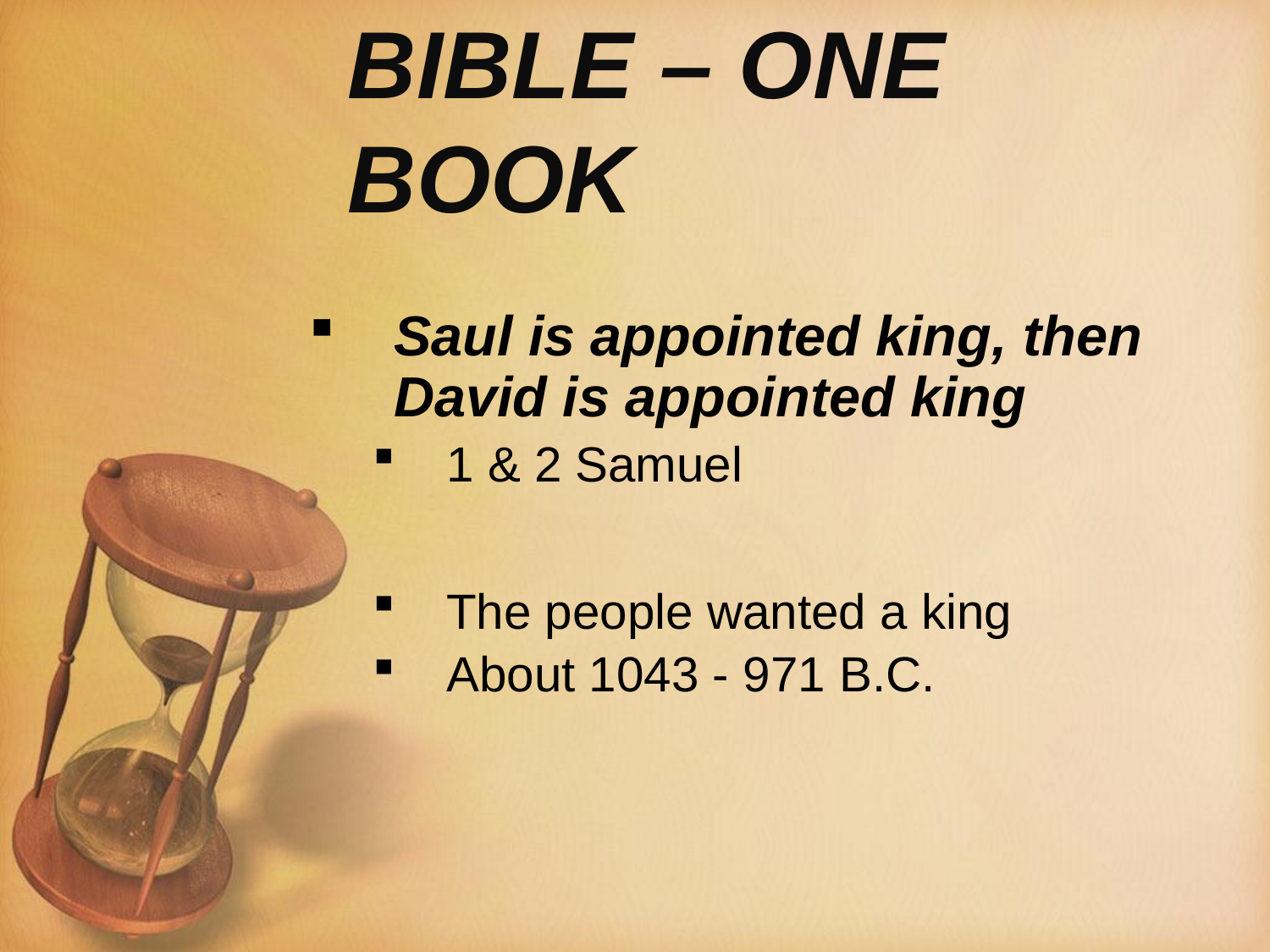

# BIBLE – ONE BOOK

Saul is appointed king, then David is appointed king
1 & 2 Samuel

The people wanted a king
About 1043 - 971 B.C.